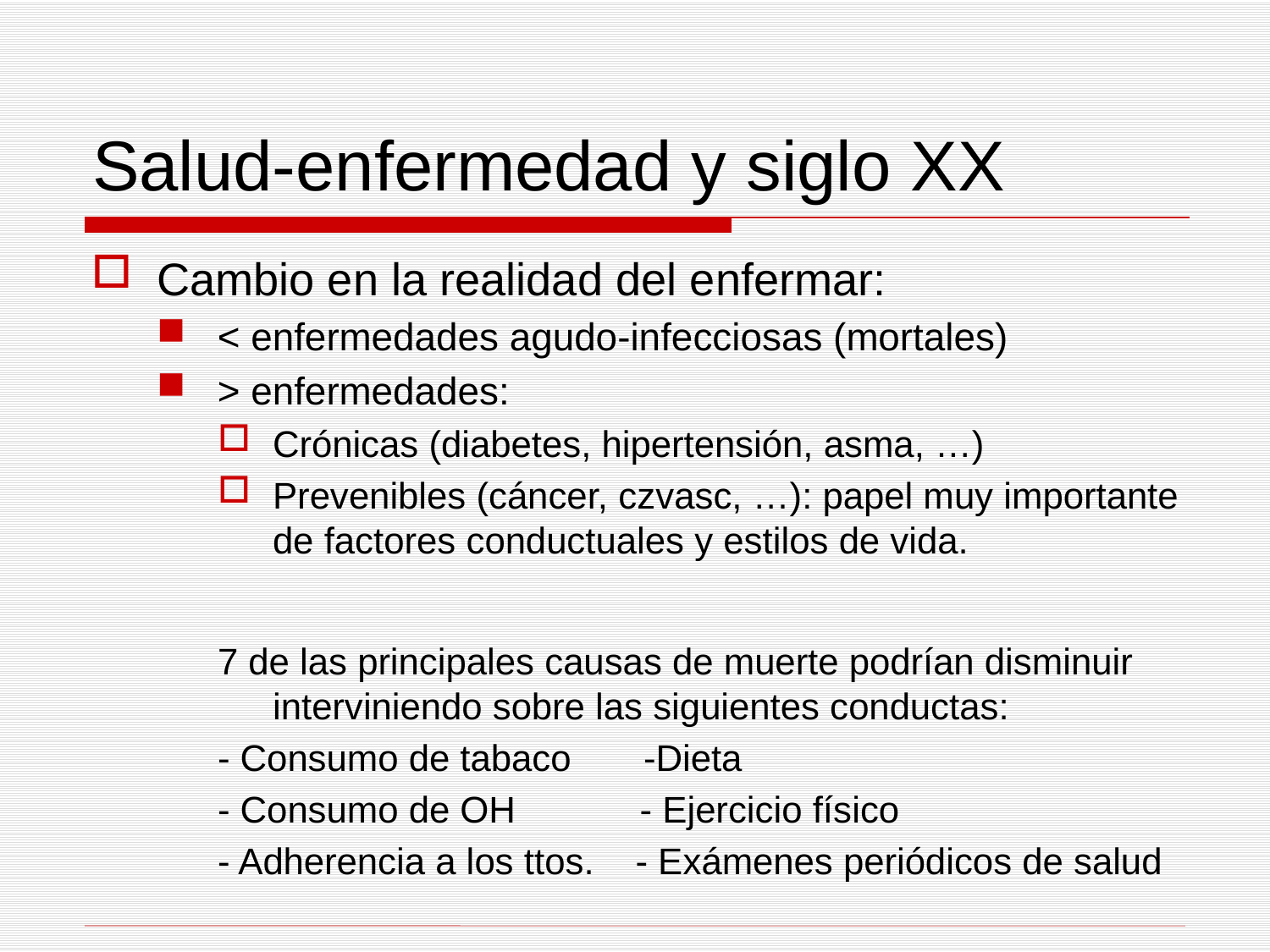

# Salud-enfermedad y siglo XX
Cambio en la realidad del enfermar:
< enfermedades agudo-infecciosas (mortales)
> enfermedades:
Crónicas (diabetes, hipertensión, asma, …)
Prevenibles (cáncer, czvasc, …): papel muy importante de factores conductuales y estilos de vida.

7 de las principales causas de muerte podrían disminuir interviniendo sobre las siguientes conductas:
- Consumo de tabaco       -Dieta
- Consumo de OH            - Ejercicio físico
- Adherencia a los ttos.    - Exámenes periódicos de salud